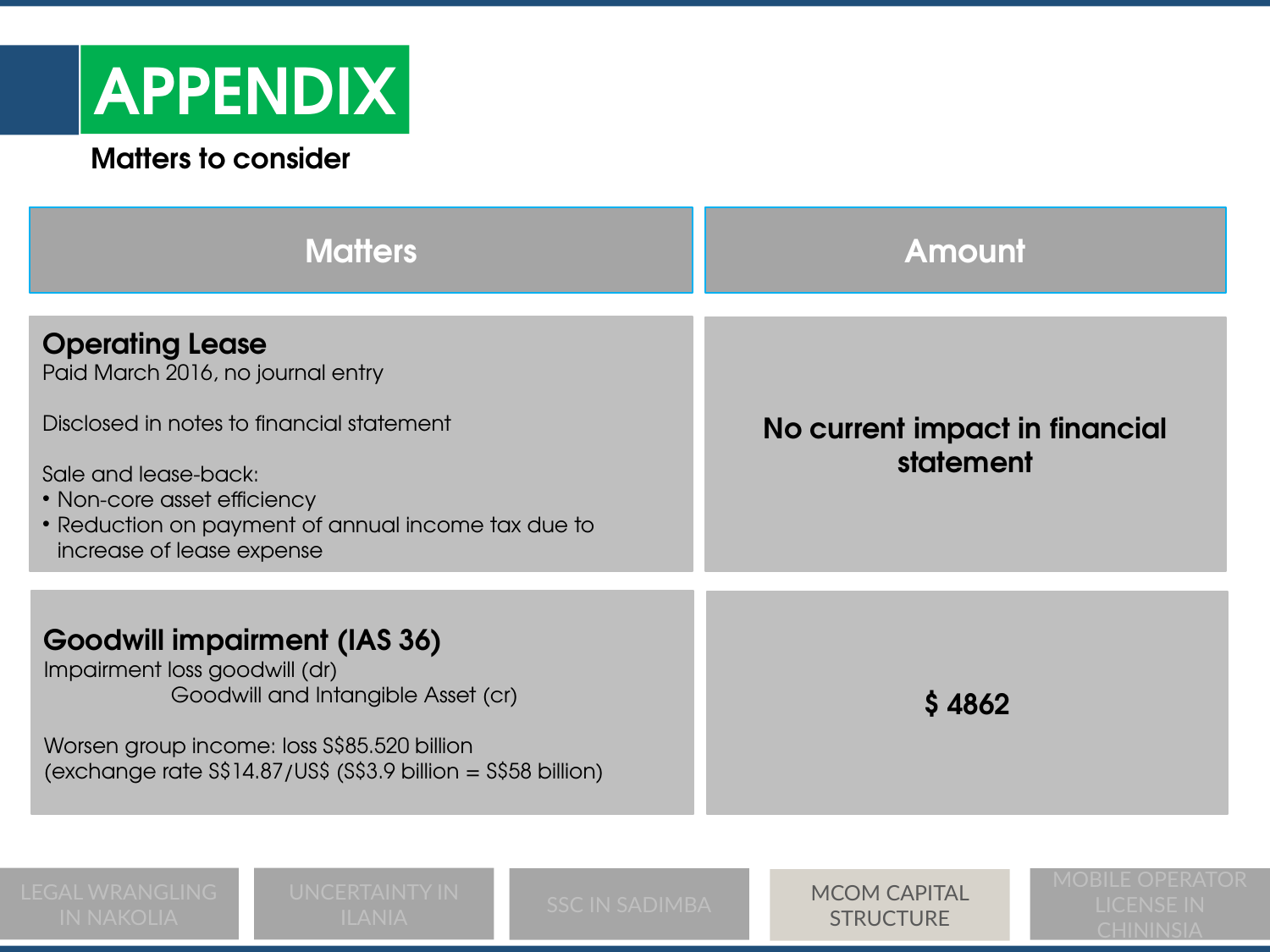

APPENDIX
Matters to consider
Matters
Amount

Operating Lease
Paid March 2016, no journal entry

Disclosed in notes to financial statement

Sale and lease-back:
Non-core asset efficiency
Reduction on payment of annual income tax due to increase of lease expense

No current impact in financial statement
Goodwill impairment (IAS 36)
Impairment loss goodwill (dr)
	Goodwill and Intangible Asset (cr)

Worsen group income: loss S$85.520 billion
(exchange rate S$14.87/US$ (S$3.9 billion = S$58 billion)
$ 4862
LEGAL WRANGLING IN NAKOLIA
UNCERTAINTY IN ILANIA
SSC IN SADIMBA
MOBILE OPERATOR LICENSE IN CHININSIA
MCOM CAPITAL STRUCTURE